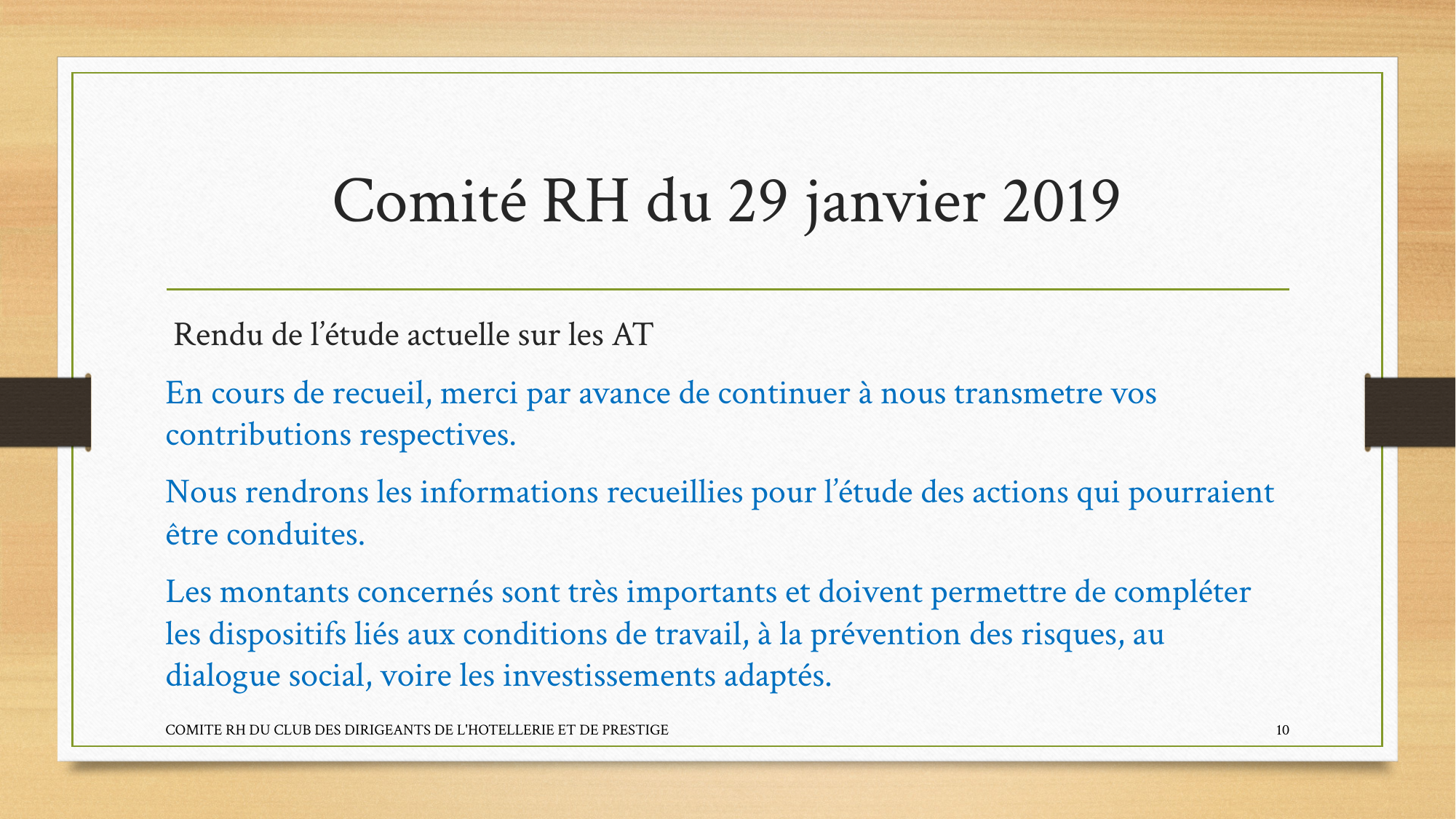

# Comité RH du 29 janvier 2019
 Rendu de l’étude actuelle sur les AT
En cours de recueil, merci par avance de continuer à nous transmetre vos contributions respectives.
Nous rendrons les informations recueillies pour l’étude des actions qui pourraient être conduites.
Les montants concernés sont très importants et doivent permettre de compléter les dispositifs liés aux conditions de travail, à la prévention des risques, au dialogue social, voire les investissements adaptés.

COMITE RH DU CLUB DES DIRIGEANTS DE L'HOTELLERIE ET DE PRESTIGE
10